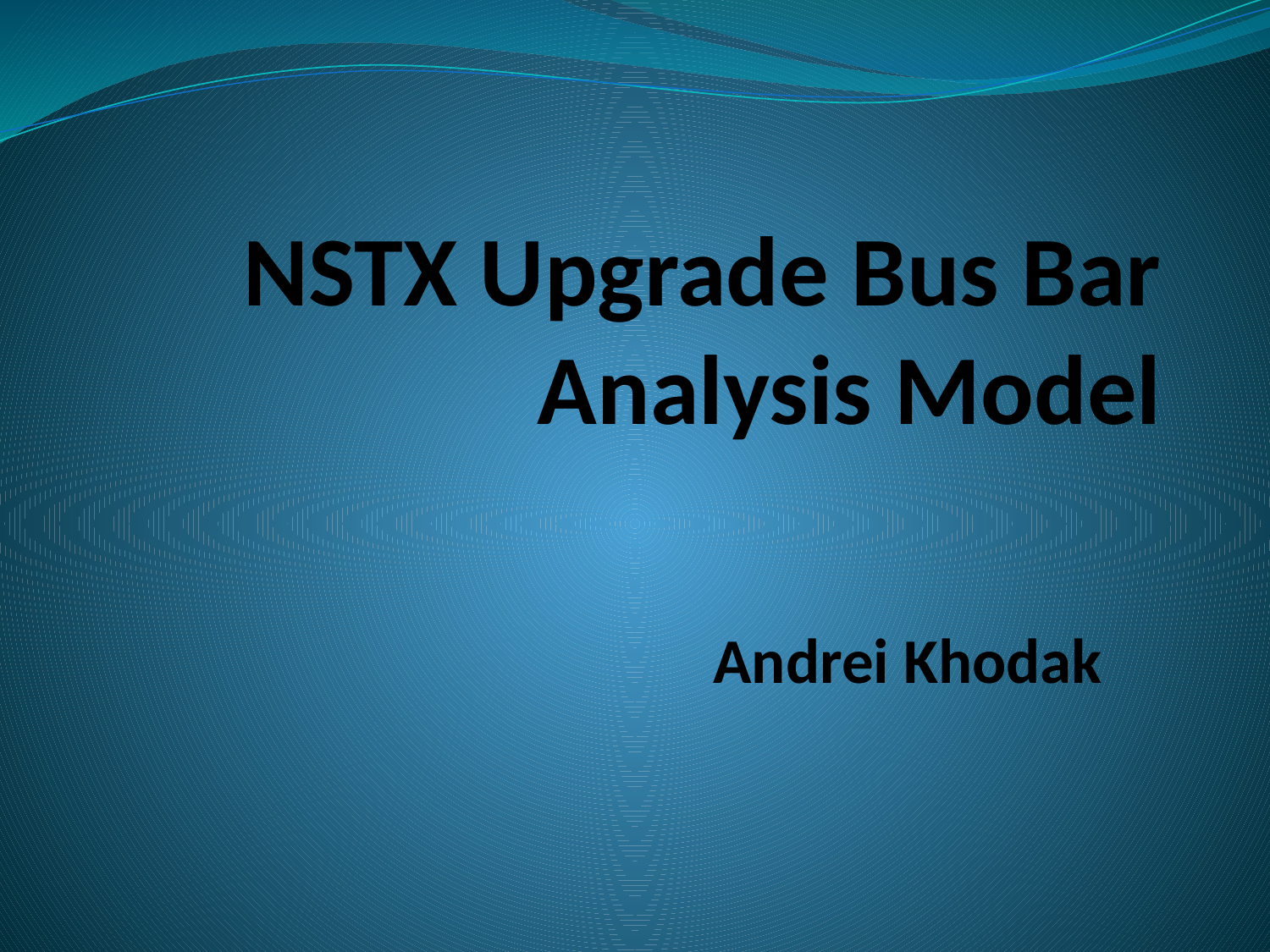

# NSTX Upgrade Bus Bar Analysis Model
Andrei Khodak